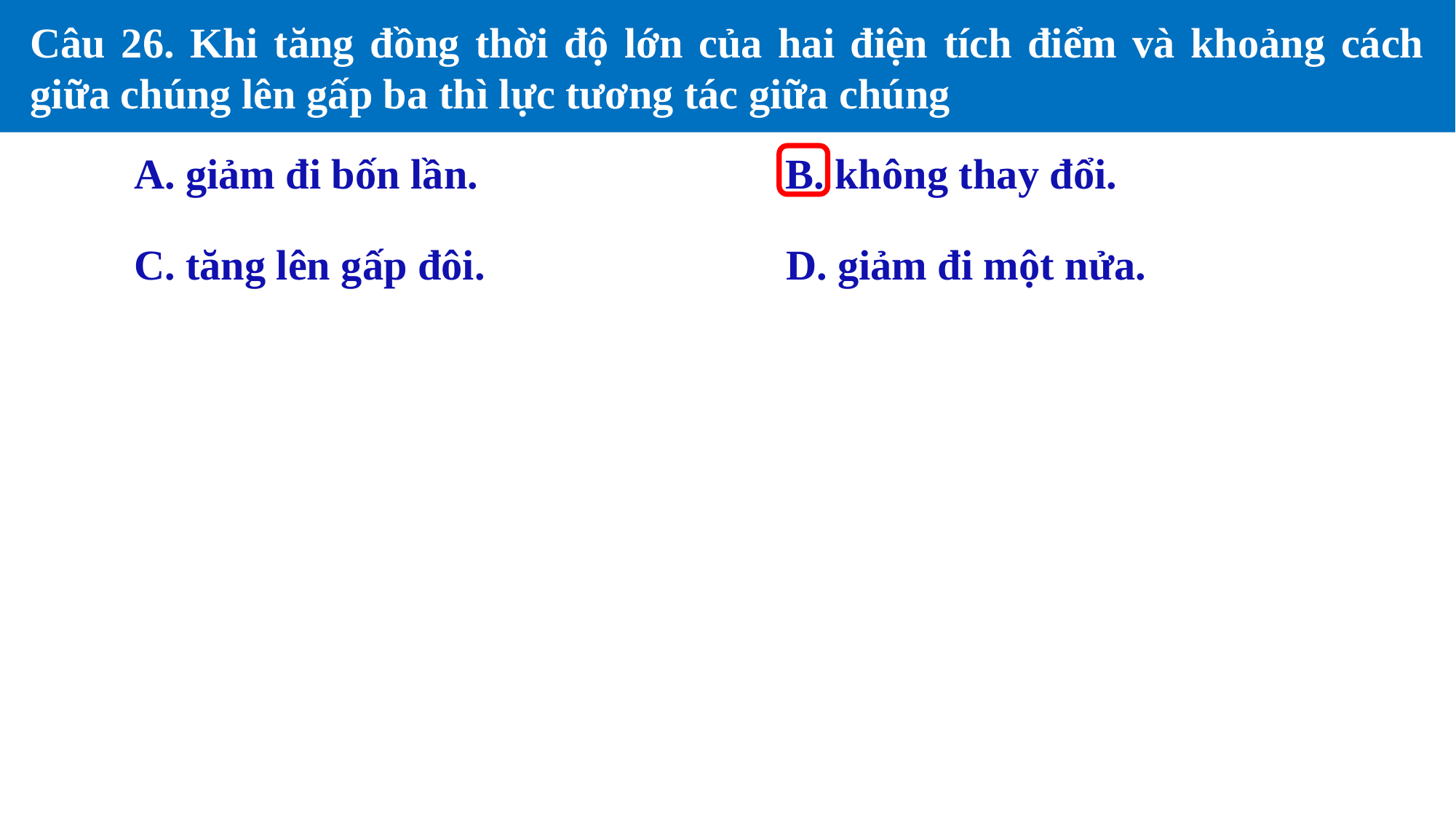

Câu 26. Khi tăng đồng thời độ lớn của hai điện tích điểm và khoảng cách giữa chúng lên gấp ba thì lực tương tác giữa chúng
A. giảm đi bốn lần.
B. không thay đổi.

C. tăng lên gấp đôi.
D. giảm đi một nửa.